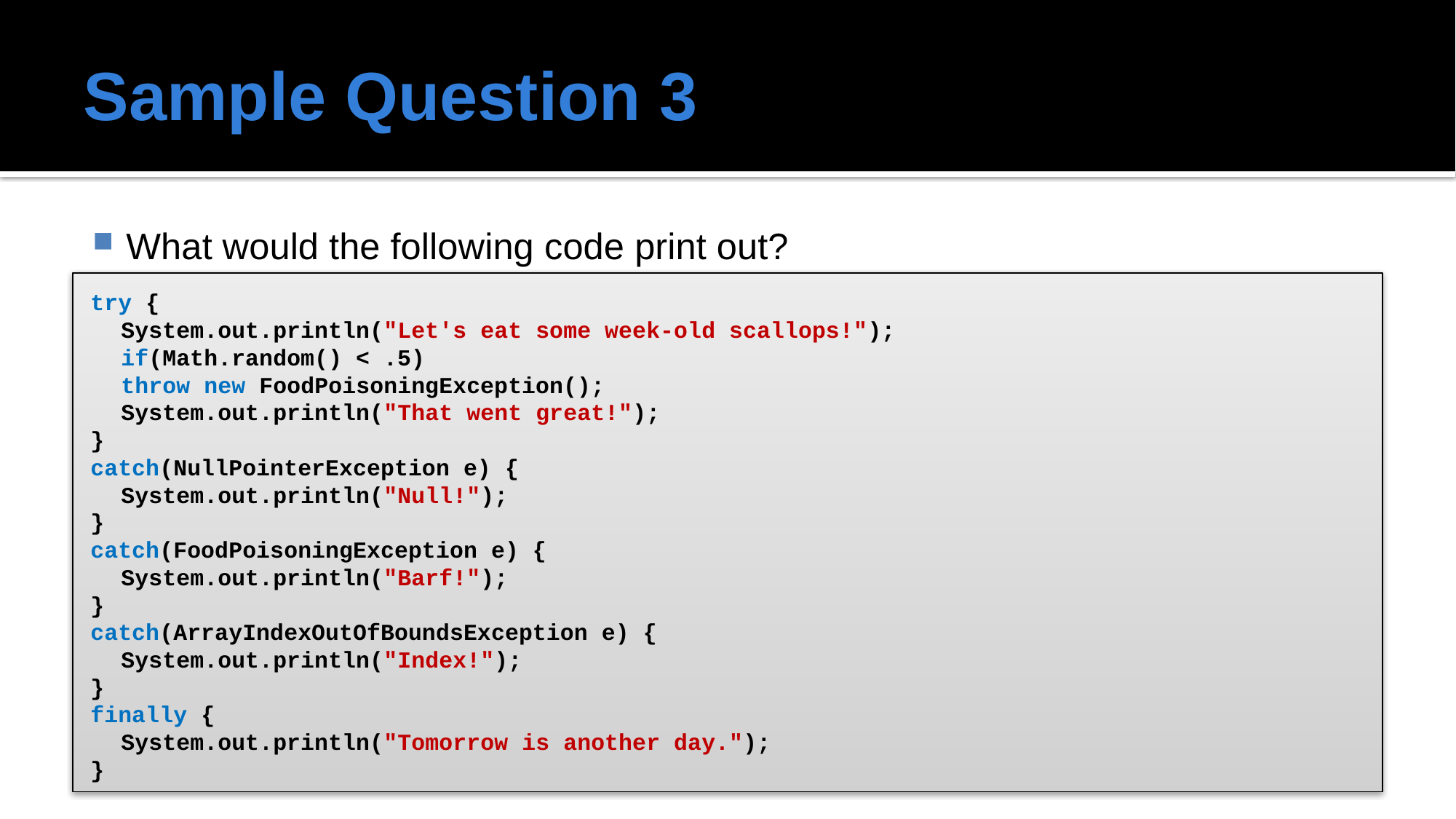

# Sample Question 3
What would the following code print out?
try {
	System.out.println("Let's eat some week-old scallops!");
	if(Math.random() < .5)
		throw new FoodPoisoningException();
	System.out.println("That went great!");
}
catch(NullPointerException e) {
	System.out.println("Null!");
}
catch(FoodPoisoningException e) {
	System.out.println("Barf!");
}
catch(ArrayIndexOutOfBoundsException e) {
	System.out.println("Index!");
}
finally {
	System.out.println("Tomorrow is another day.");
}